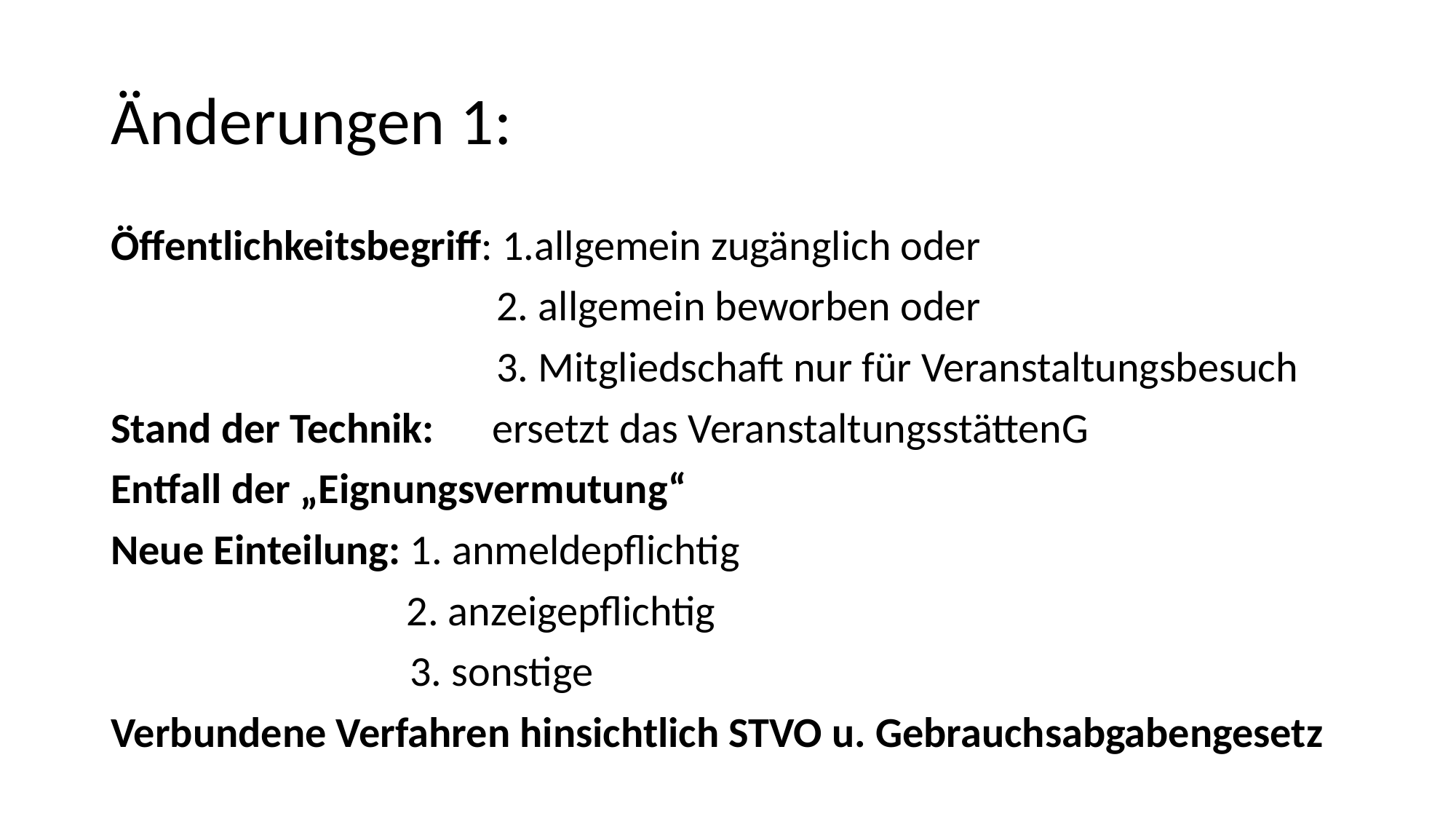

# Änderungen 1:
Öffentlichkeitsbegriff: 1.allgemein zugänglich oder
                                        2. allgemein beworben oder
                                        3. Mitgliedschaft nur für Veranstaltungsbesuch
Stand der Technik:      ersetzt das VeranstaltungsstättenG
Entfall der „Eignungsvermutung“
Neue Einteilung: 1. anmeldepflichtig
		        2. anzeigepflichtig
                               3. sonstige
Verbundene Verfahren hinsichtlich STVO u. Gebrauchsabgabengesetz